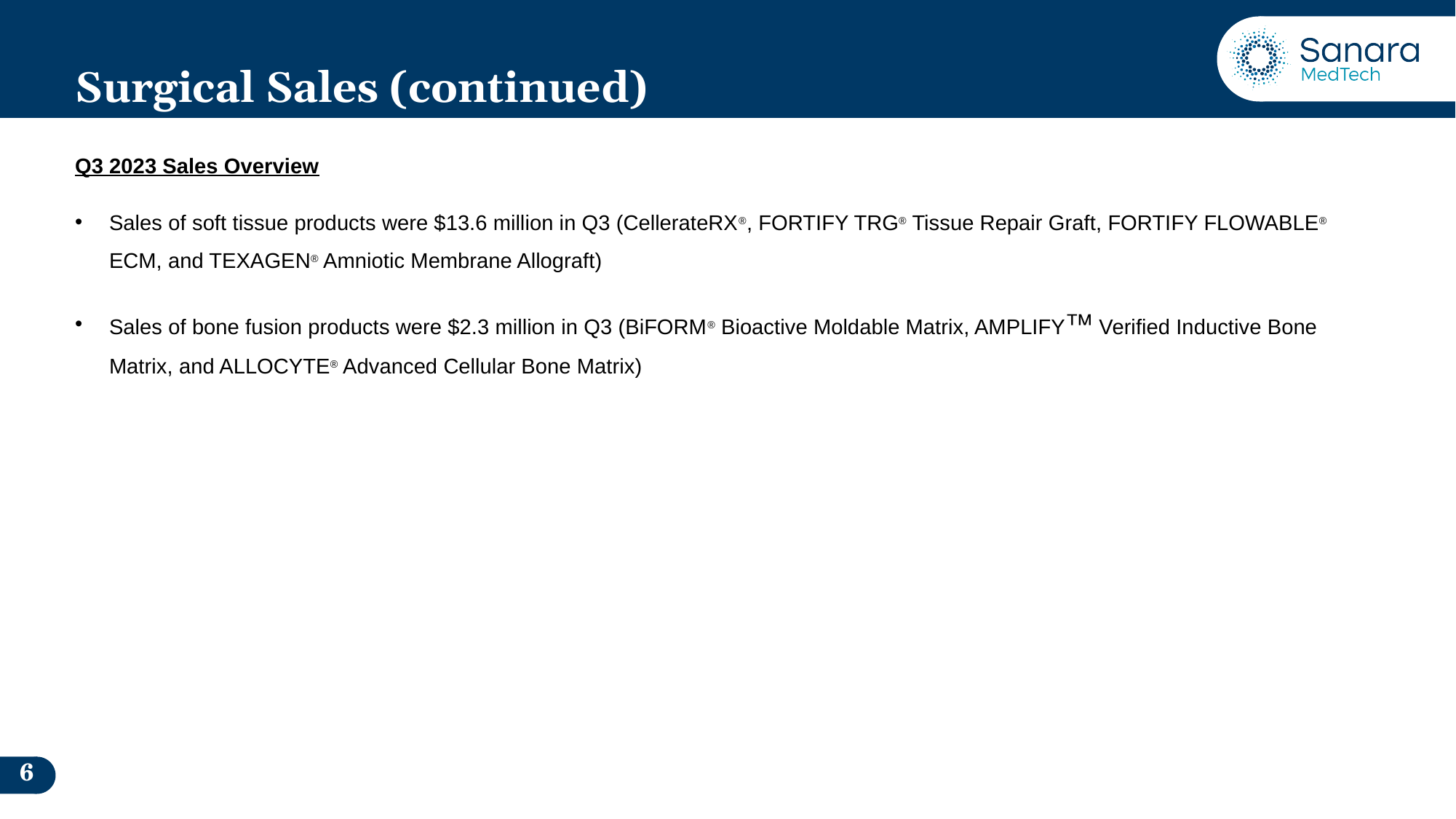

# Surgical Sales (continued)
Q3 2023 Sales Overview
Sales of soft tissue products were $13.6 million in Q3 (CellerateRX®, FORTIFY TRG® Tissue Repair Graft, FORTIFY FLOWABLE® ECM, and TEXAGEN® Amniotic Membrane Allograft)
Sales of bone fusion products were $2.3 million in Q3 (BiFORM® Bioactive Moldable Matrix, AMPLIFY™ Verified Inductive Bone Matrix, and ALLOCYTE® Advanced Cellular Bone Matrix)
6